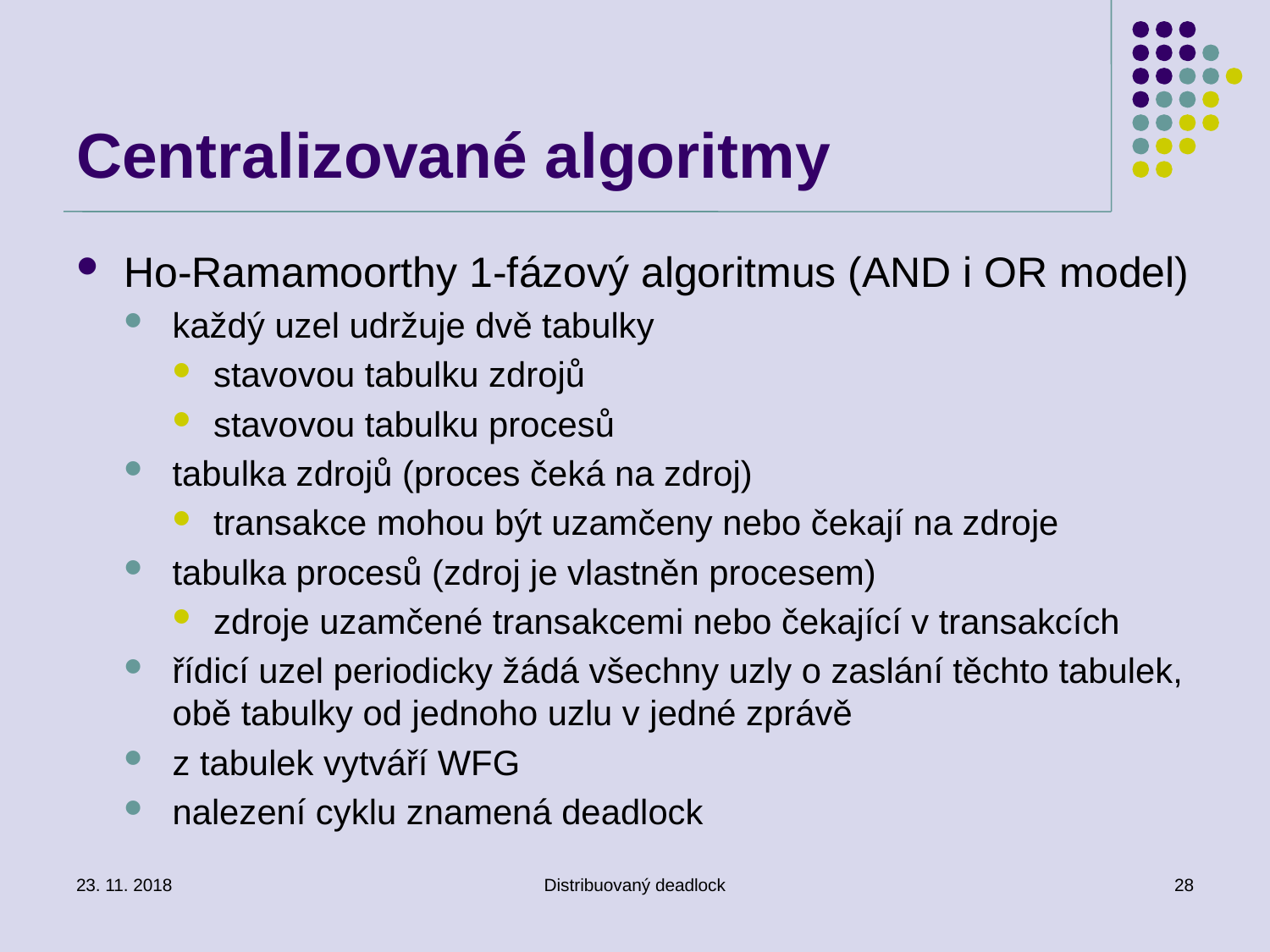

# Centralizované algoritmy
Ho-Ramamoorthy 1-fázový algoritmus (AND i OR model)
každý uzel udržuje dvě tabulky
stavovou tabulku zdrojů
stavovou tabulku procesů
tabulka zdrojů (proces čeká na zdroj)
transakce mohou být uzamčeny nebo čekají na zdroje
tabulka procesů (zdroj je vlastněn procesem)
zdroje uzamčené transakcemi nebo čekající v transakcích
řídicí uzel periodicky žádá všechny uzly o zaslání těchto tabulek, obě tabulky od jednoho uzlu v jedné zprávě
z tabulek vytváří WFG
nalezení cyklu znamená deadlock
23. 11. 2018
Distribuovaný deadlock
28